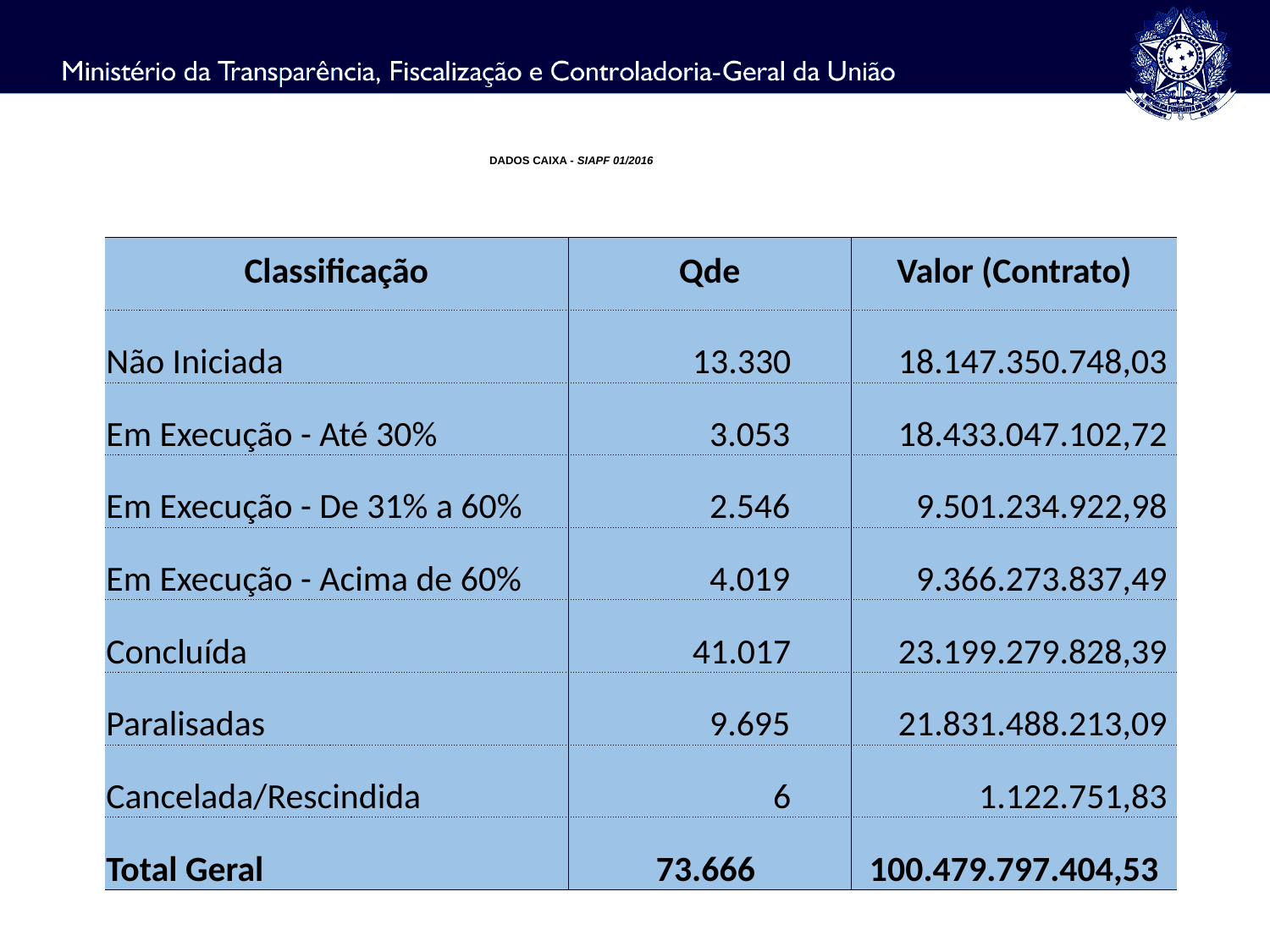

DADOS CAIXA - SIAPF 01/2016
| Classificação | Qde | Valor (Contrato) |
| --- | --- | --- |
| Não Iniciada | 13.330 | 18.147.350.748,03 |
| Em Execução - Até 30% | 3.053 | 18.433.047.102,72 |
| Em Execução - De 31% a 60% | 2.546 | 9.501.234.922,98 |
| Em Execução - Acima de 60% | 4.019 | 9.366.273.837,49 |
| Concluída | 41.017 | 23.199.279.828,39 |
| Paralisadas | 9.695 | 21.831.488.213,09 |
| Cancelada/Rescindida | 6 | 1.122.751,83 |
| Total Geral | 73.666 | 100.479.797.404,53 |